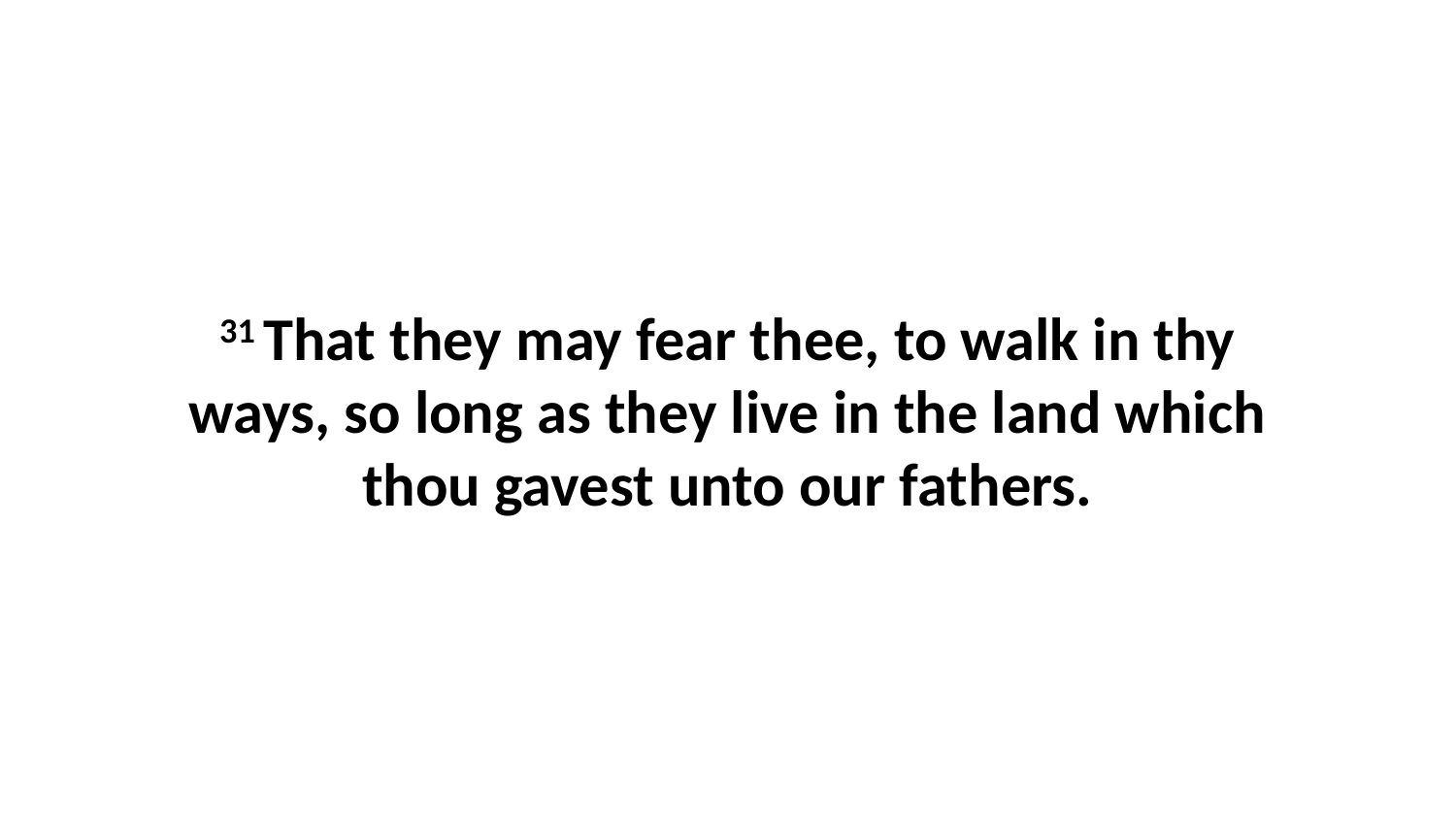

31 That they may fear thee, to walk in thy ways, so long as they live in the land which thou gavest unto our fathers.